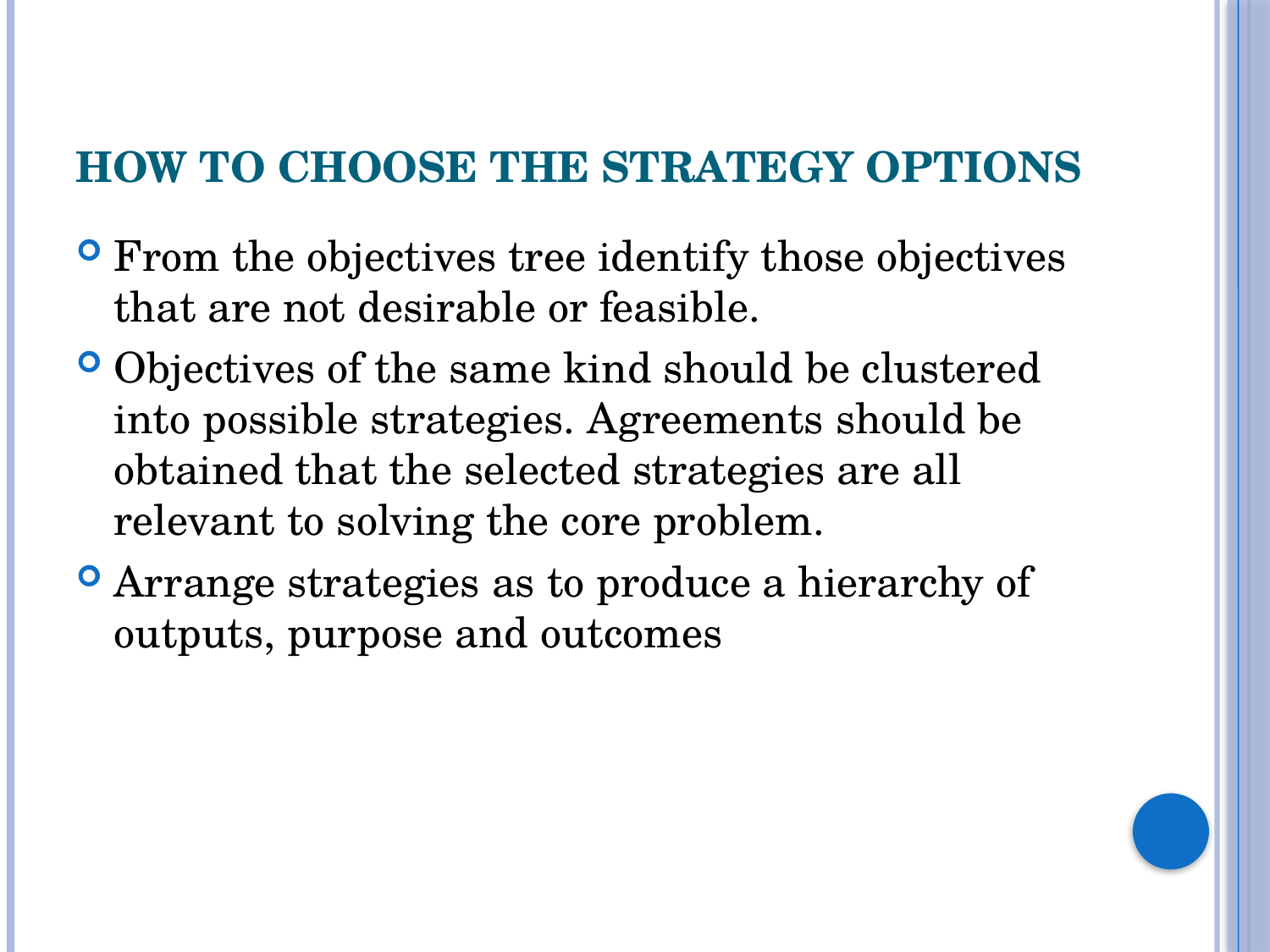

# How to Choose the Strategy Options
From the objectives tree identify those objectives that are not desirable or feasible.
Objectives of the same kind should be clustered into possible strategies. Agreements should be obtained that the selected strategies are all relevant to solving the core problem.
Arrange strategies as to produce a hierarchy of outputs, purpose and outcomes